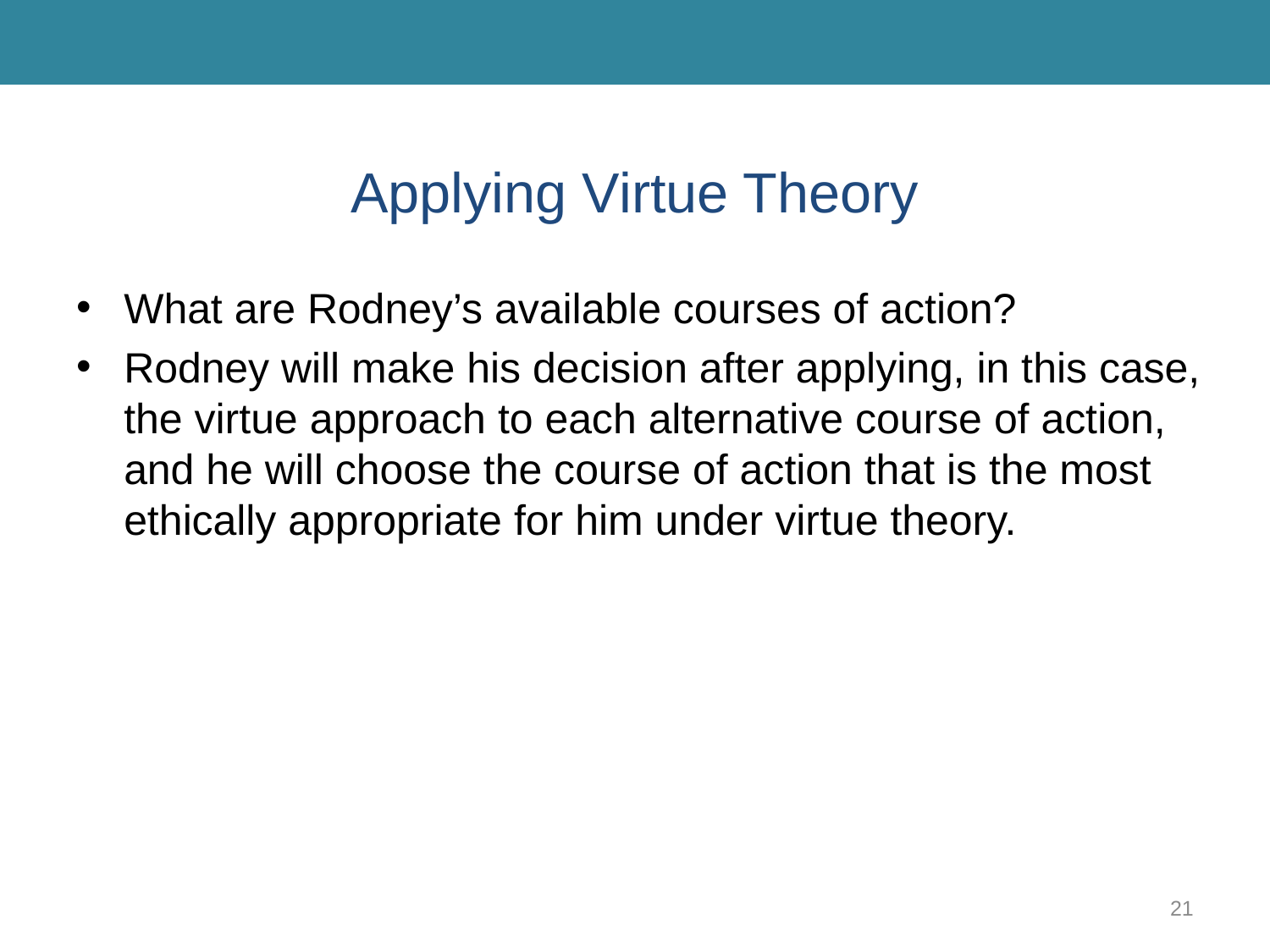

# Applying Virtue Theory
What are Rodney’s available courses of action?
Rodney will make his decision after applying, in this case, the virtue approach to each alternative course of action, and he will choose the course of action that is the most ethically appropriate for him under virtue theory.

21